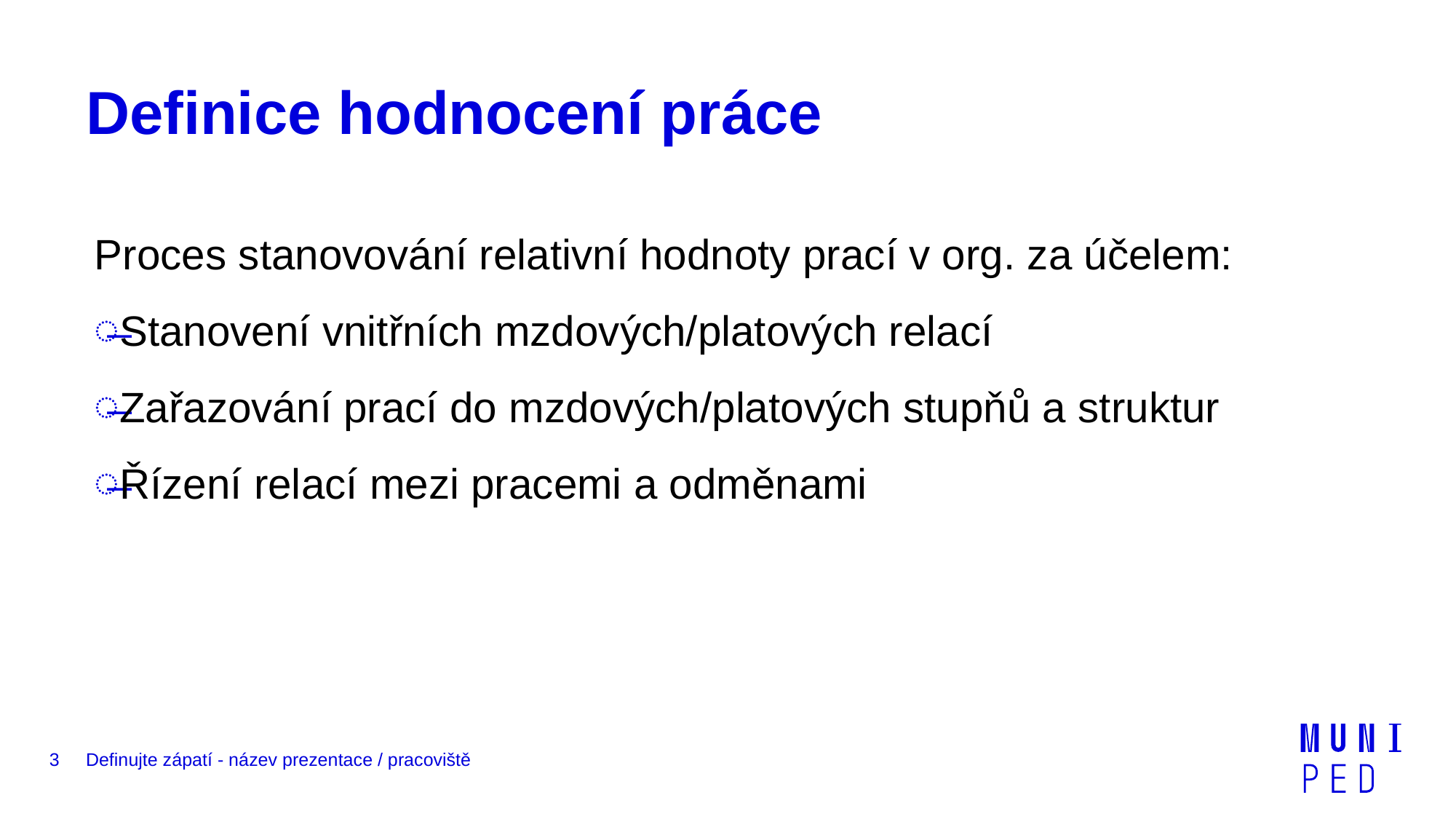

# Definice hodnocení práce
Proces stanovování relativní hodnoty prací v org. za účelem:
Stanovení vnitřních mzdových/platových relací
Zařazování prací do mzdových/platových stupňů a struktur
Řízení relací mezi pracemi a odměnami
3
Definujte zápatí - název prezentace / pracoviště